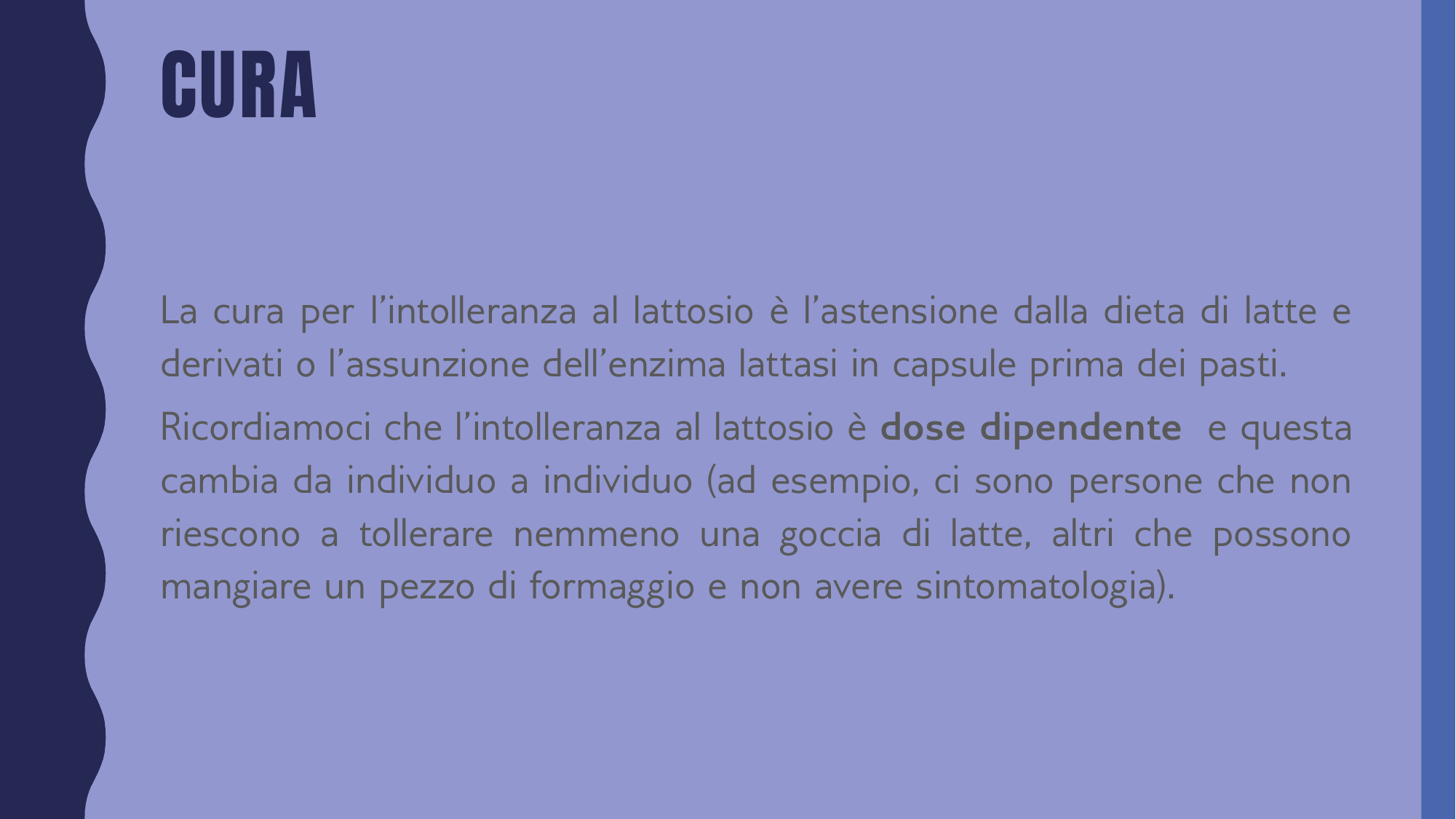

# cura
La cura per l’intolleranza al lattosio è l’astensione dalla dieta di latte e derivati o l’assunzione dell’enzima lattasi in capsule prima dei pasti.
Ricordiamoci che l’intolleranza al lattosio è dose dipendente  e questa cambia da individuo a individuo (ad esempio, ci sono persone che non riescono a tollerare nemmeno una goccia di latte, altri che possono mangiare un pezzo di formaggio e non avere sintomatologia).